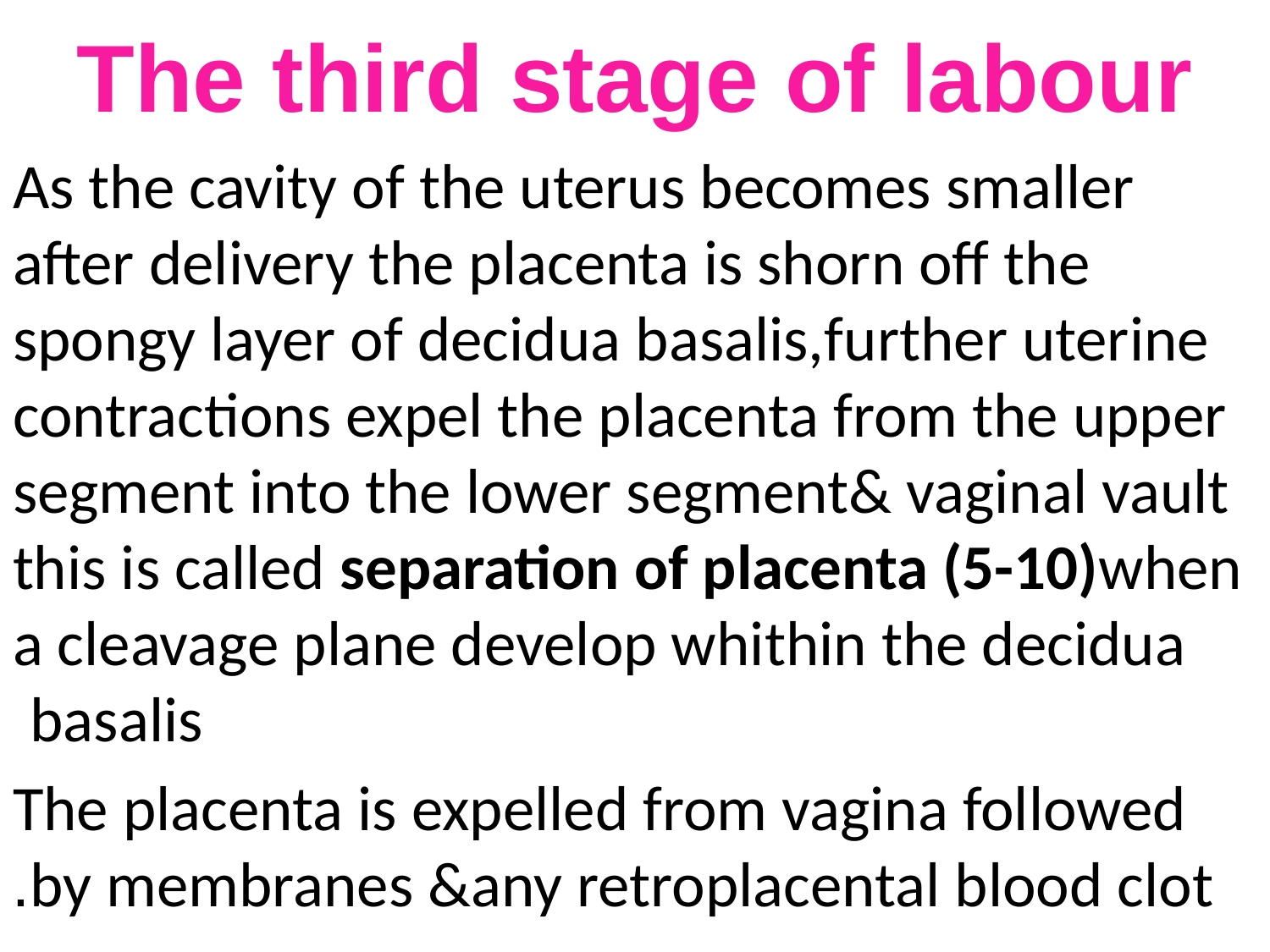

# The third stage of labour
As the cavity of the uterus becomes smaller after delivery the placenta is shorn off the spongy layer of decidua basalis,further uterine contractions expel the placenta from the upper segment into the lower segment& vaginal vault this is called separation of placenta (5-10)when a cleavage plane develop whithin the decidua basalis
The placenta is expelled from vagina followed by membranes &any retroplacental blood clot.